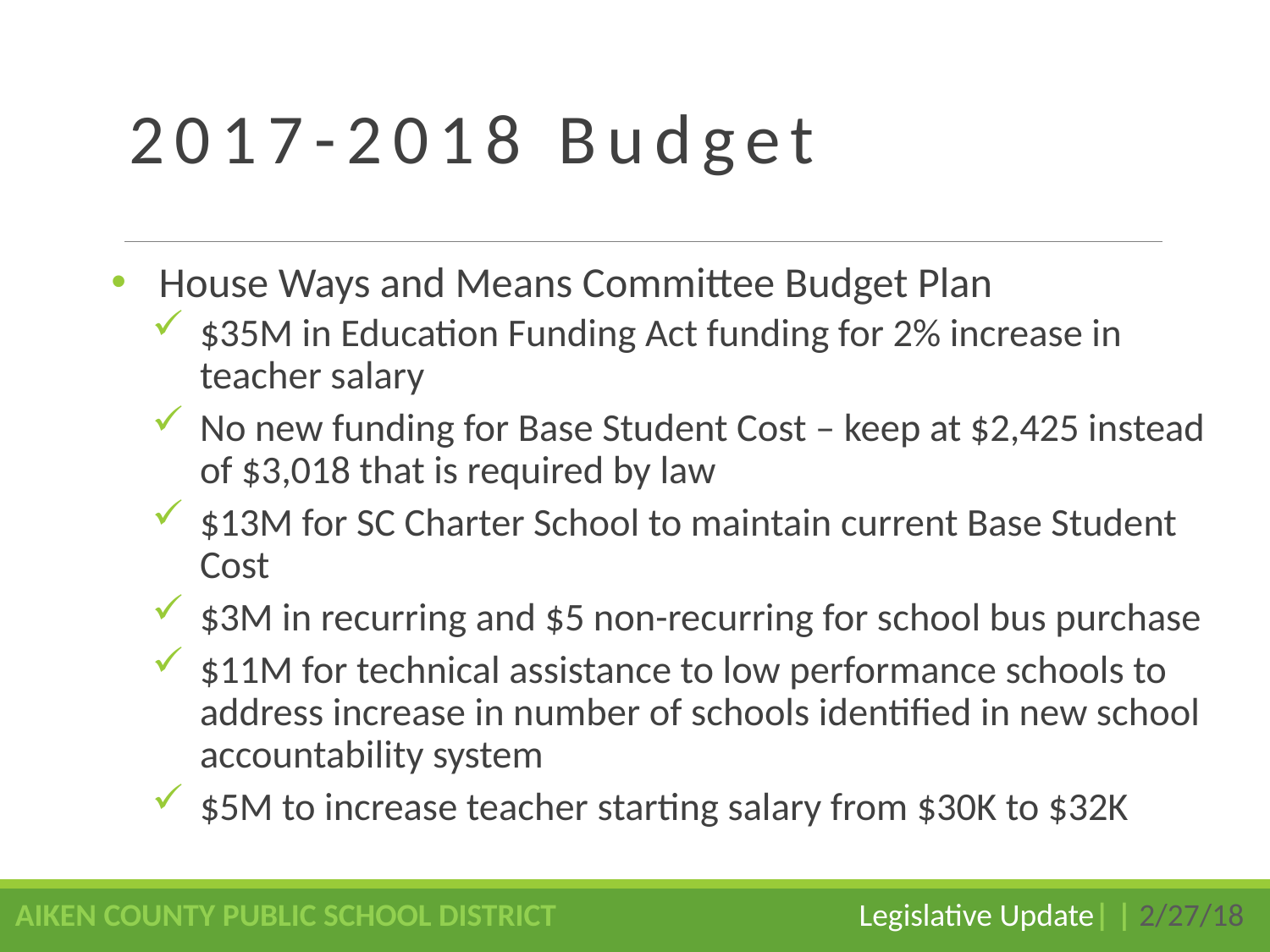

# 2017-2018 Budget
House Ways and Means Committee Budget Plan
$35M in Education Funding Act funding for 2% increase in teacher salary
No new funding for Base Student Cost – keep at $2,425 instead of $3,018 that is required by law
$13M for SC Charter School to maintain current Base Student Cost
$3M in recurring and $5 non-recurring for school bus purchase
$11M for technical assistance to low performance schools to address increase in number of schools identified in new school accountability system
$5M to increase teacher starting salary from $30K to $32K
AIKEN COUNTY PUBLIC SCHOOL DISTRICT                                          Legislative Update| | 2/27/18